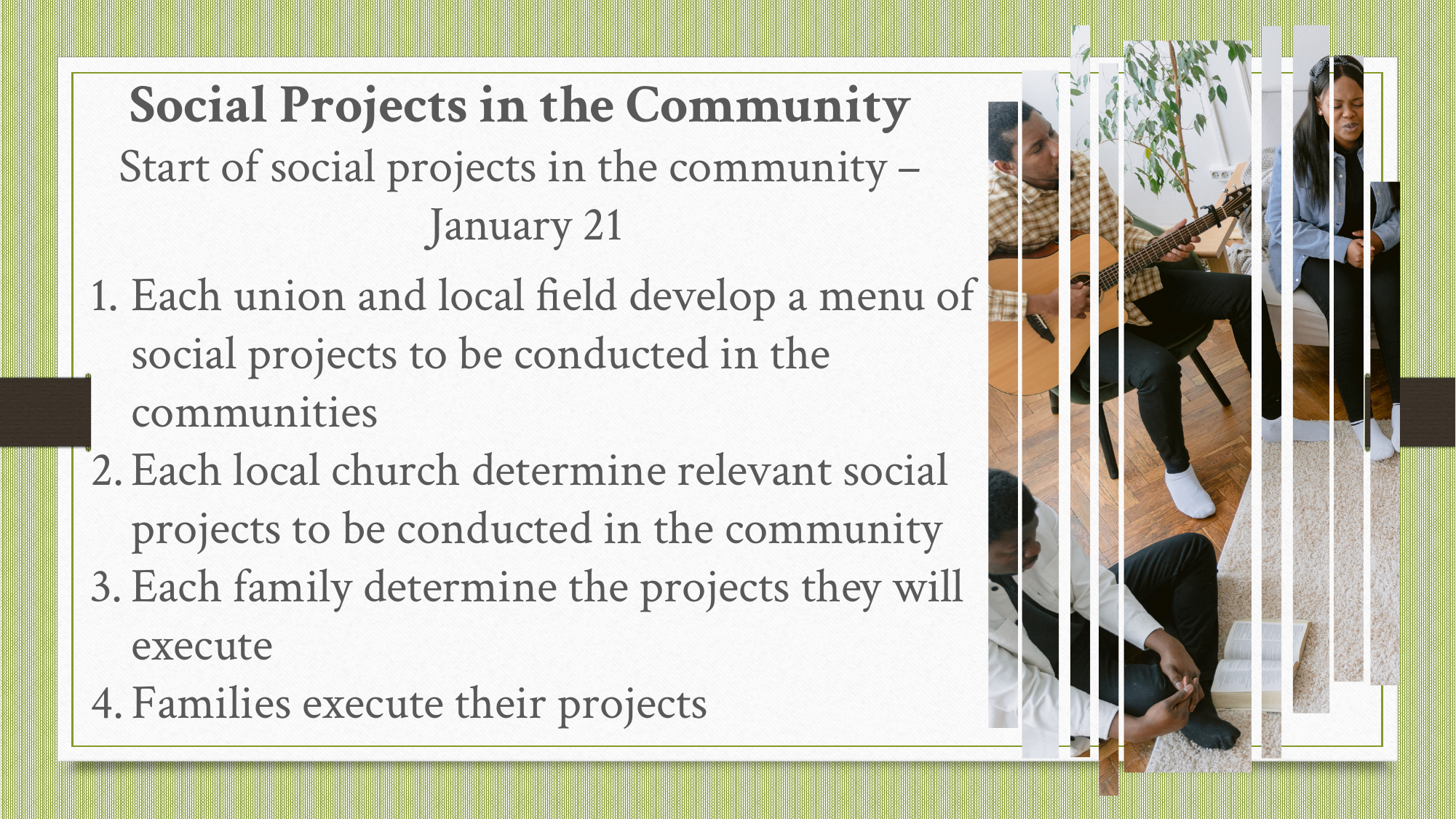

Social Projects in the Community
Start of social projects in the community –
 January 21
Each union and local field develop a menu of social projects to be conducted in the communities
Each local church determine relevant social projects to be conducted in the community
Each family determine the projects they will execute
Families execute their projects